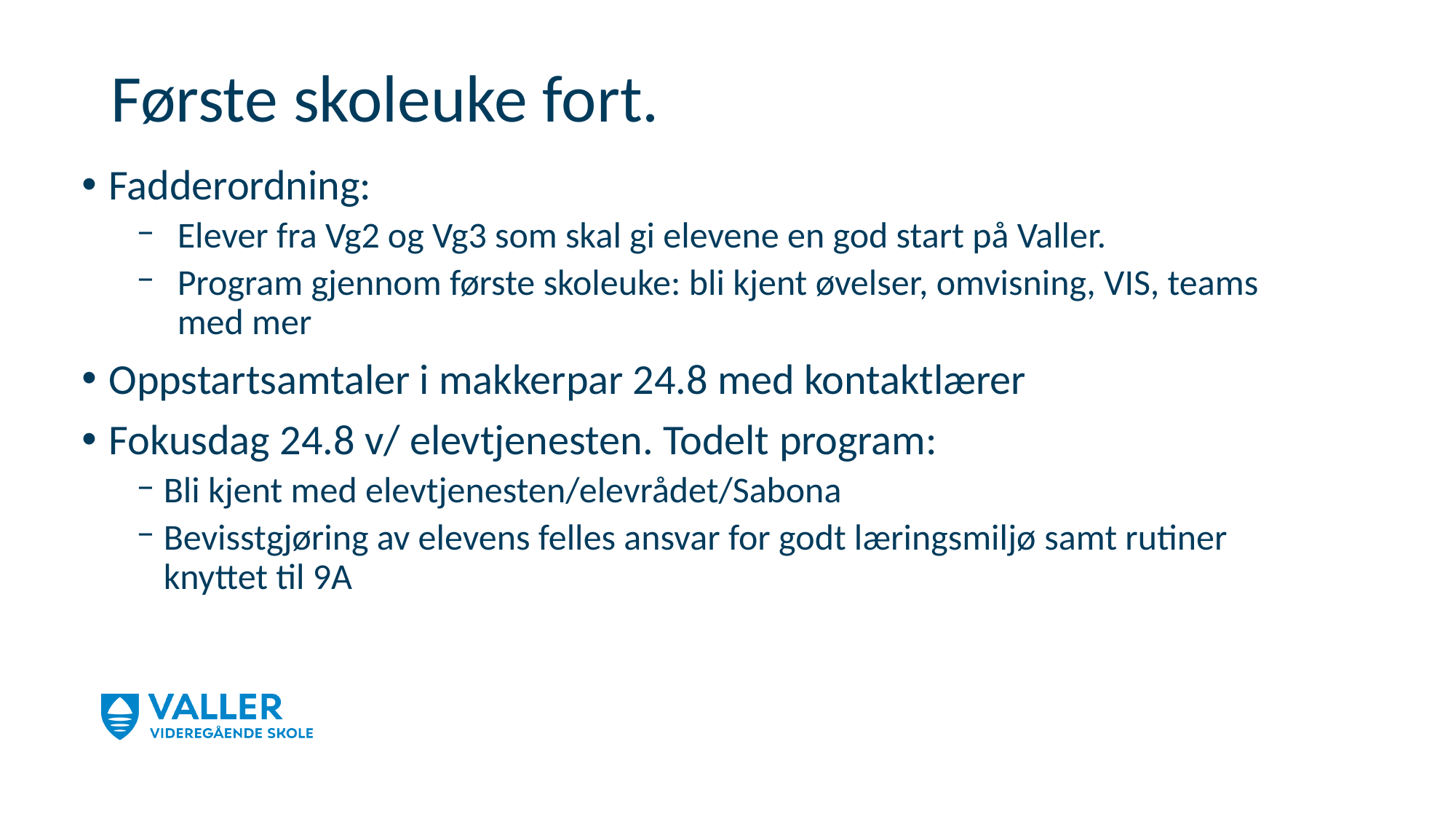

# Første skoleuke fort.
Fadderordning:
Elever fra Vg2 og Vg3 som skal gi elevene en god start på Valler.
Program gjennom første skoleuke: bli kjent øvelser, omvisning, VIS, teams med mer
Oppstartsamtaler i makkerpar 24.8 med kontaktlærer
Fokusdag 24.8 v/ elevtjenesten. Todelt program:
Bli kjent med elevtjenesten/elevrådet/Sabona
Bevisstgjøring av elevens felles ansvar for godt læringsmiljø samt rutiner knyttet til 9A